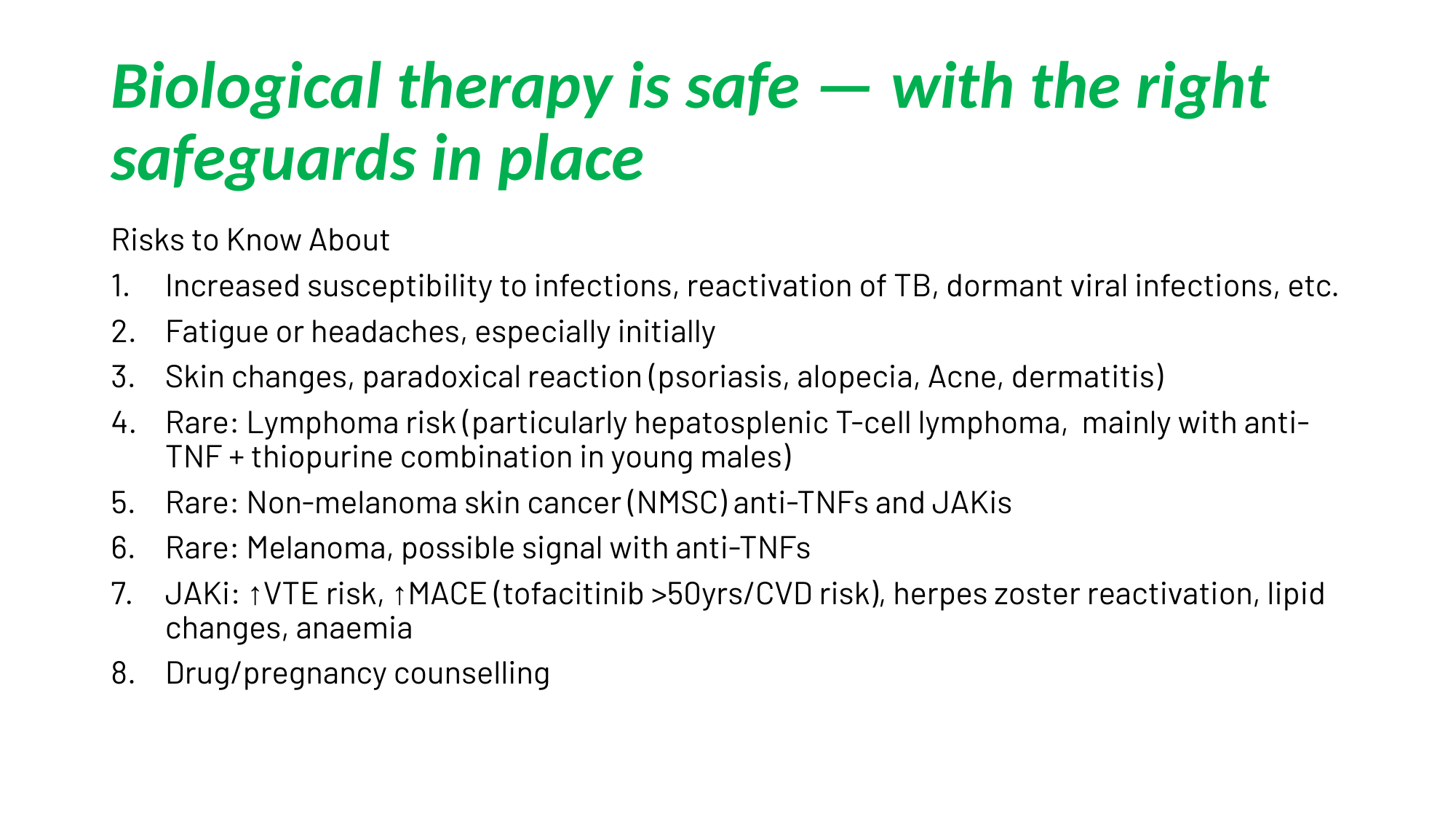

# Biological therapy is safe — with the right safeguards in place
Risks to Know About
Increased susceptibility to infections, reactivation of TB, dormant viral infections, etc.
Fatigue or headaches, especially initially
Skin changes, paradoxical reaction (psoriasis, alopecia, Acne, dermatitis)
Rare: Lymphoma risk (particularly hepatosplenic T-cell lymphoma,  mainly with anti-TNF + thiopurine combination in young males)
Rare: Non-melanoma skin cancer (NMSC) anti-TNFs and JAKis
Rare: Melanoma, possible signal with anti-TNFs
JAKi: ↑VTE risk, ↑MACE (tofacitinib >50yrs/CVD risk), herpes zoster reactivation, lipid changes, anaemia
Drug/pregnancy counselling